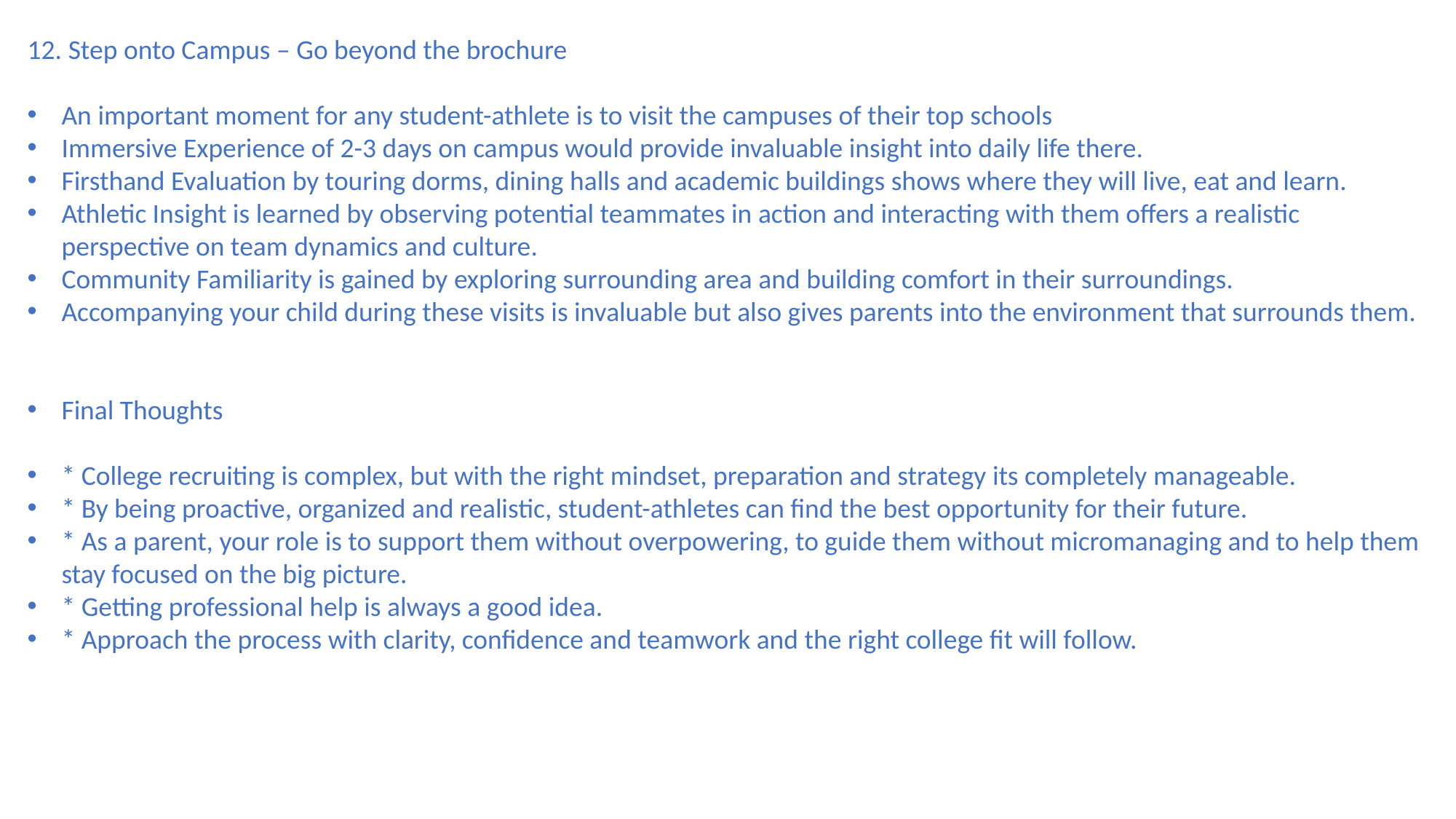

12. Step onto Campus – Go beyond the brochure

An important moment for any student-athlete is to visit the campuses of their top schools
Immersive Experience of 2-3 days on campus would provide invaluable insight into daily life there.
Firsthand Evaluation by touring dorms, dining halls and academic buildings shows where they will live, eat and learn.
Athletic Insight is learned by observing potential teammates in action and interacting with them offers a realistic perspective on team dynamics and culture.
Community Familiarity is gained by exploring surrounding area and building comfort in their surroundings.
Accompanying your child during these visits is invaluable but also gives parents into the environment that surrounds them.

Final Thoughts

* College recruiting is complex, but with the right mindset, preparation and strategy its completely manageable.
* By being proactive, organized and realistic, student-athletes can find the best opportunity for their future.
* As a parent, your role is to support them without overpowering, to guide them without micromanaging and to help them stay focused on the big picture.
* Getting professional help is always a good idea.
* Approach the process with clarity, confidence and teamwork and the right college fit will follow.